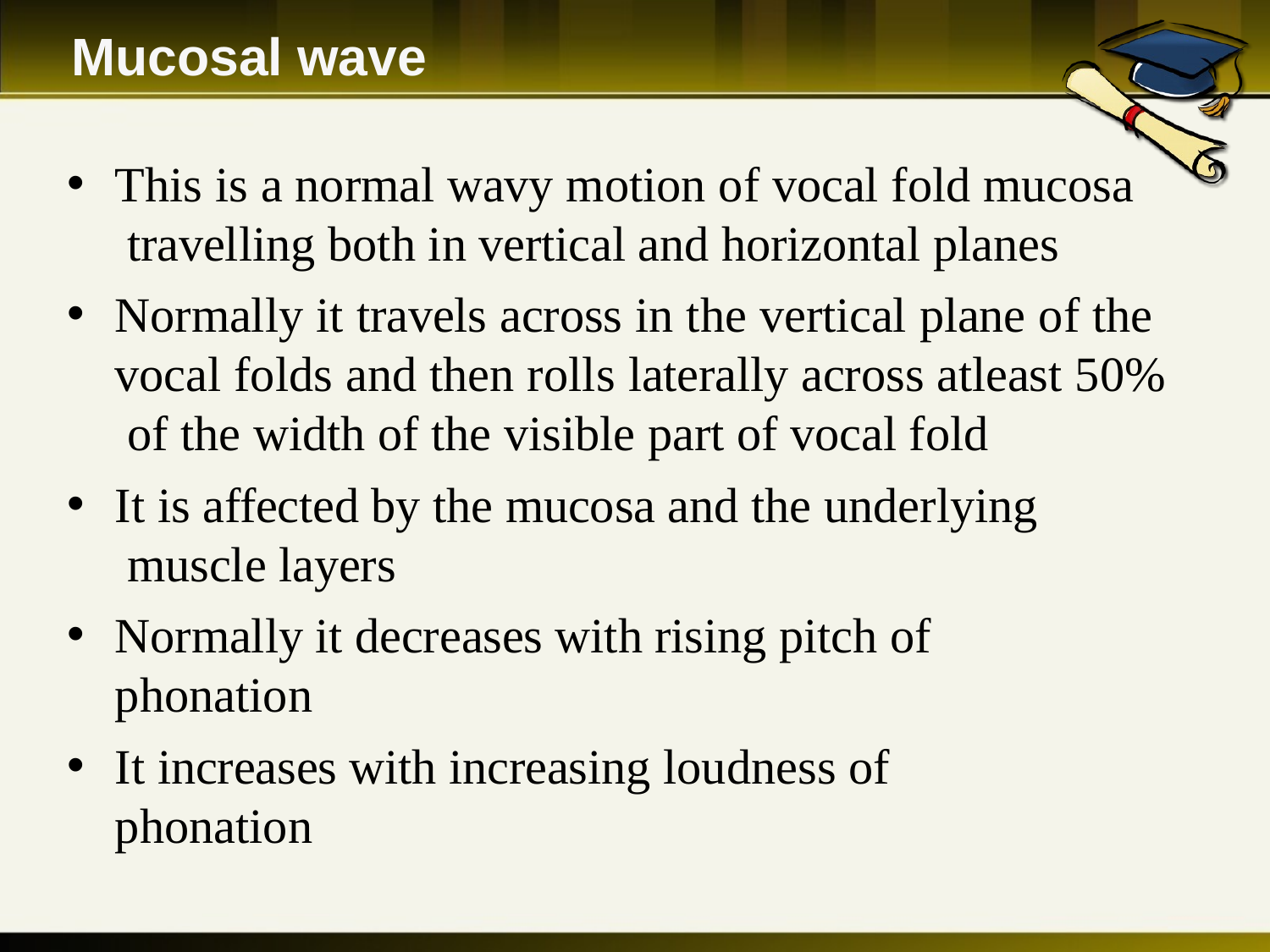

# Mucosal wave
This is a normal wavy motion of vocal fold mucosa  travelling both in vertical and horizontal planes
Normally it travels across in the vertical plane of the  vocal folds and then rolls laterally across atleast 50%  of the width of the visible part of vocal fold
It is affected by the mucosa and the underlying  muscle layers
Normally it decreases with rising pitch of phonation
It increases with increasing loudness of phonation